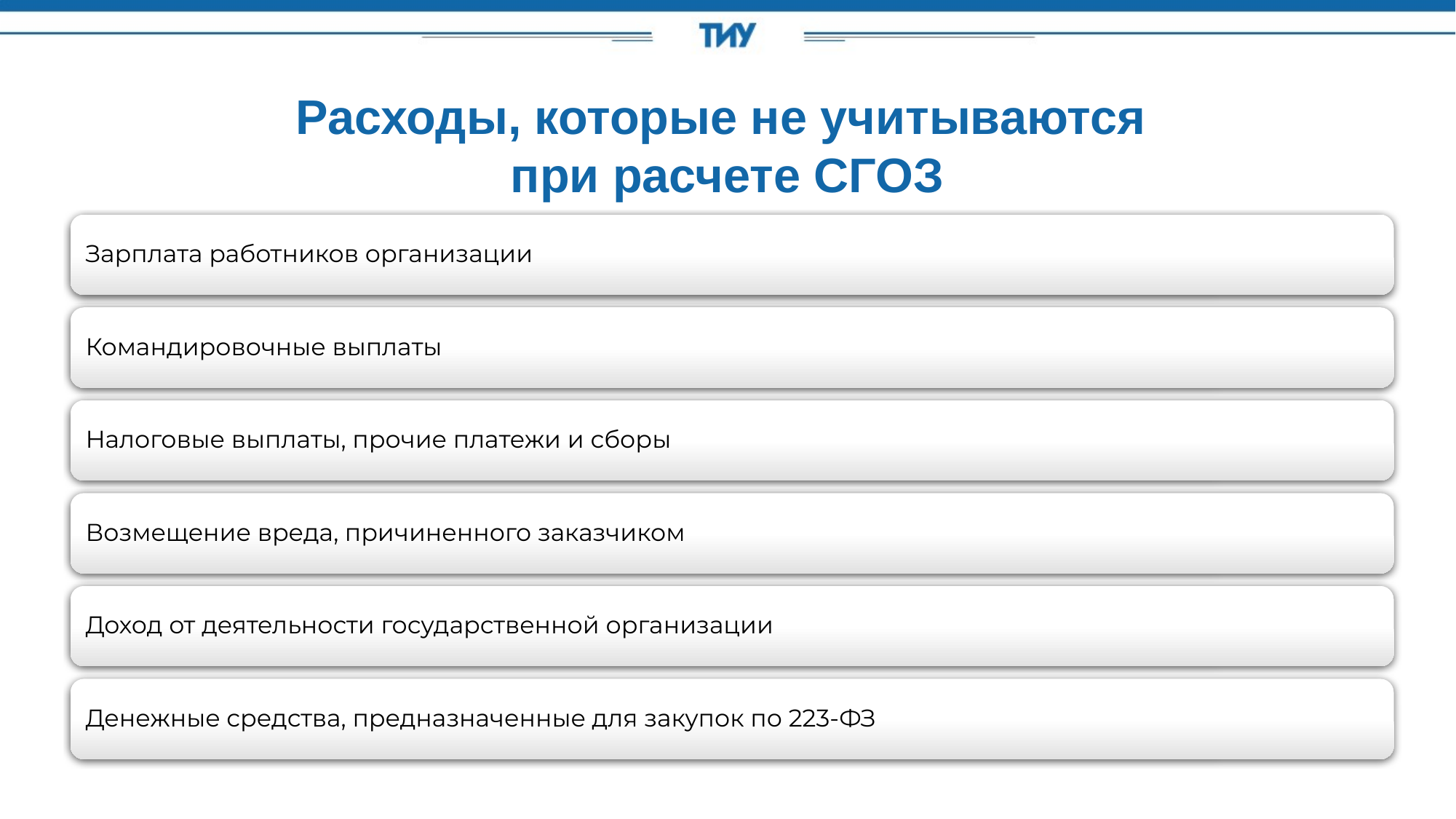

Расходы, которые не учитываются
при расчете СГОЗ
Зарплата работников организации
Командировочные выплаты
Налоговые выплаты, прочие платежи и сборы
Возмещение вреда, причиненного заказчиком
Доход от деятельности государственной организации
Денежные средства, предназначенные для закупок по 223-ФЗ